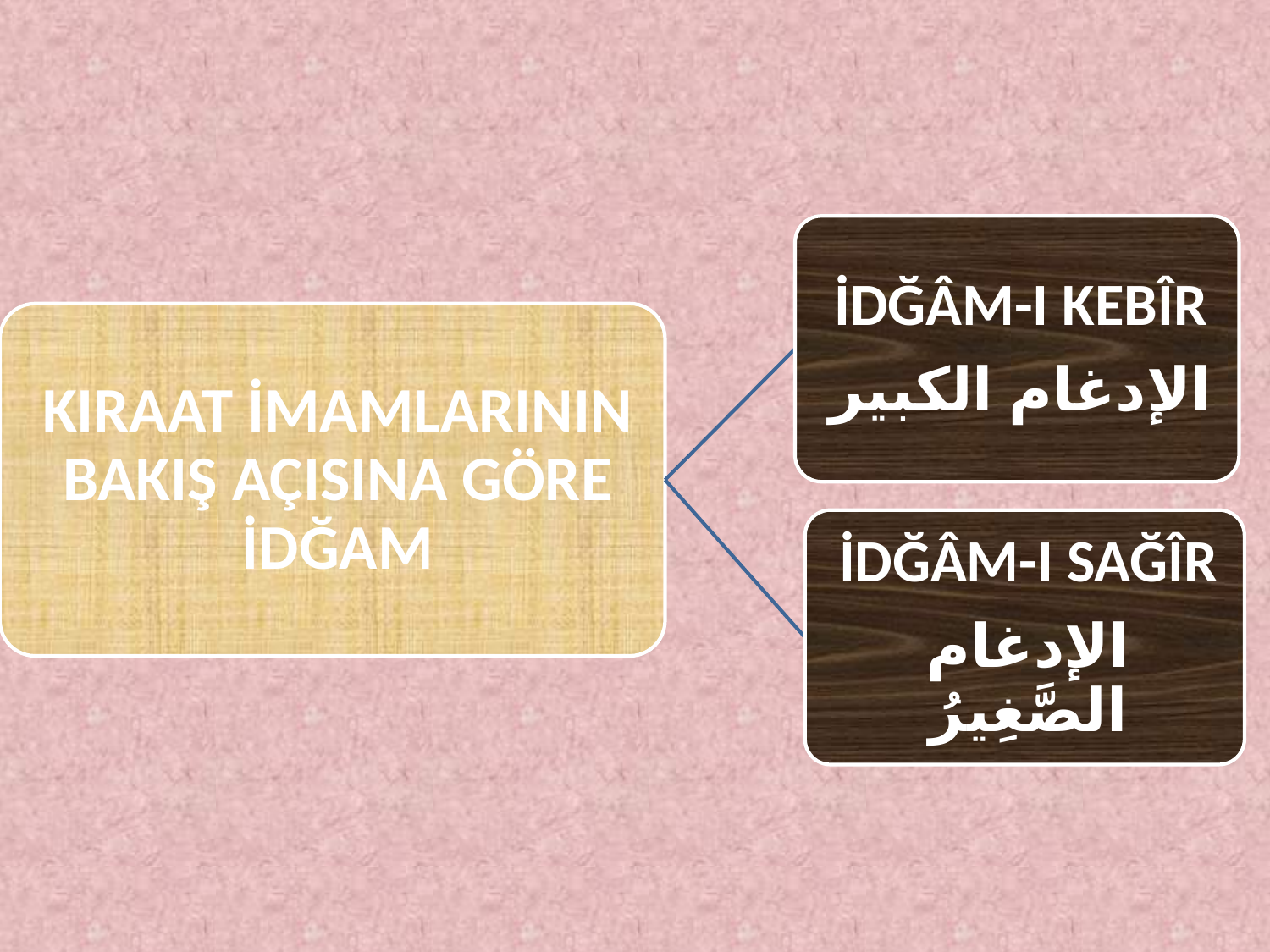

KIRAAT İMAMLARININ BAKIŞ AÇISINA GÖRE İDĞAM

İDĞÂM-I KEBÎR
الإدغام الكبير

İDĞÂM-I SAĞÎR
الإدغام الصَّغِيرُ